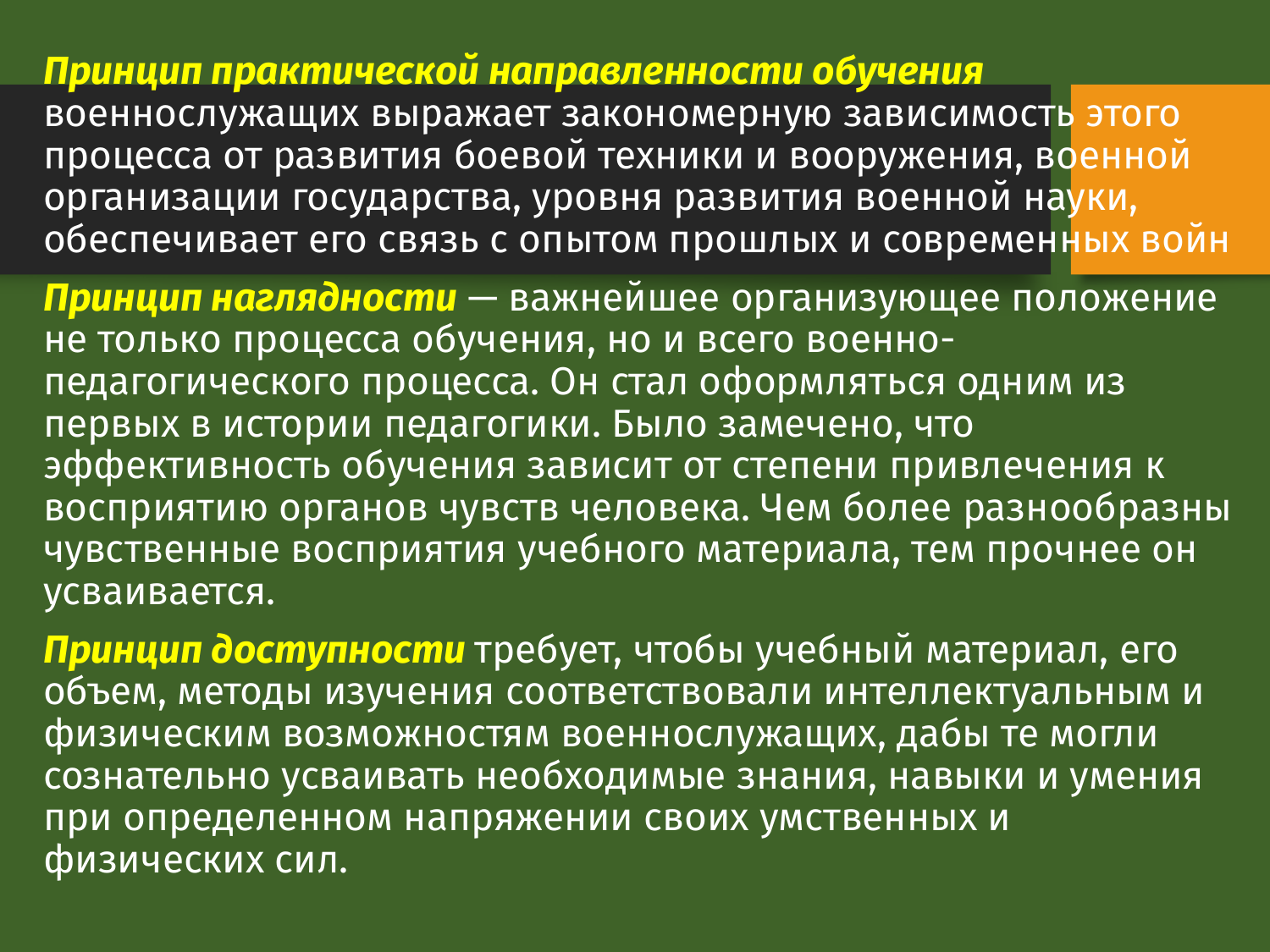

Принцип практической направленности обучения военнослужащих выражает закономерную зависимость этого процесса от развития боевой техники и вооружения, военной организации государства, уровня развития военной науки, обеспечивает его связь с опытом прошлых и современных войн
Принцип наглядности — важнейшее организующее положение не только процесса обучения, но и всего военно-педагогического процесса. Он стал оформляться одним из первых в истории педагогики. Было замечено, что эффективность обучения зависит от степени привлечения к восприятию органов чувств человека. Чем более разнообразны чувственные восприятия учебного материала, тем прочнее он усваивается.
Принцип доступности требует, чтобы учебный материал, его объем, методы изучения соответствовали интеллектуальным и физическим возможностям военнослужащих, дабы те могли сознательно усваивать необходимые знания, навыки и умения при определенном напряжении своих умственных и физических сил.